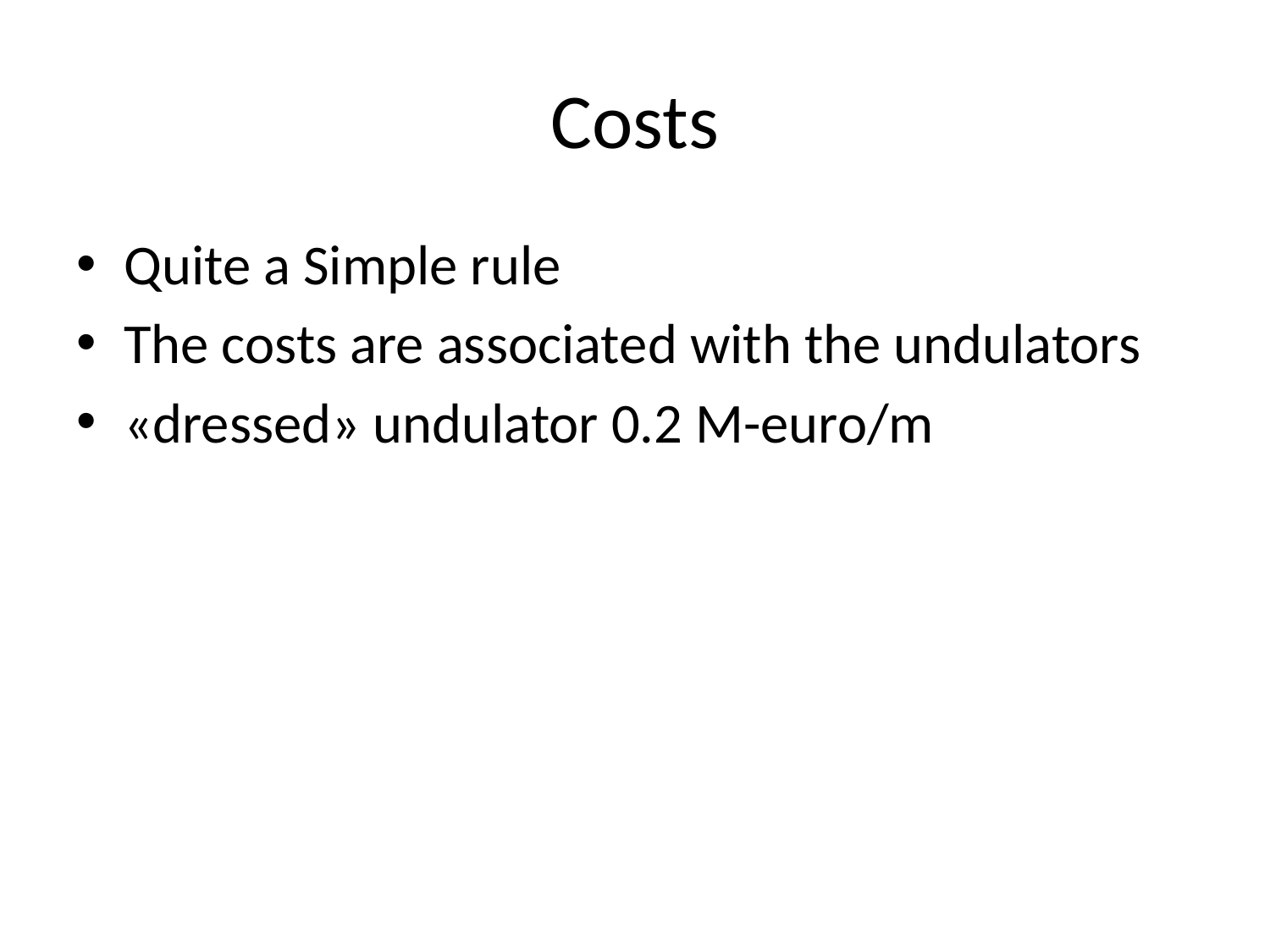

# Costs
Quite a Simple rule
The costs are associated with the undulators
«dressed» undulator 0.2 M-euro/m